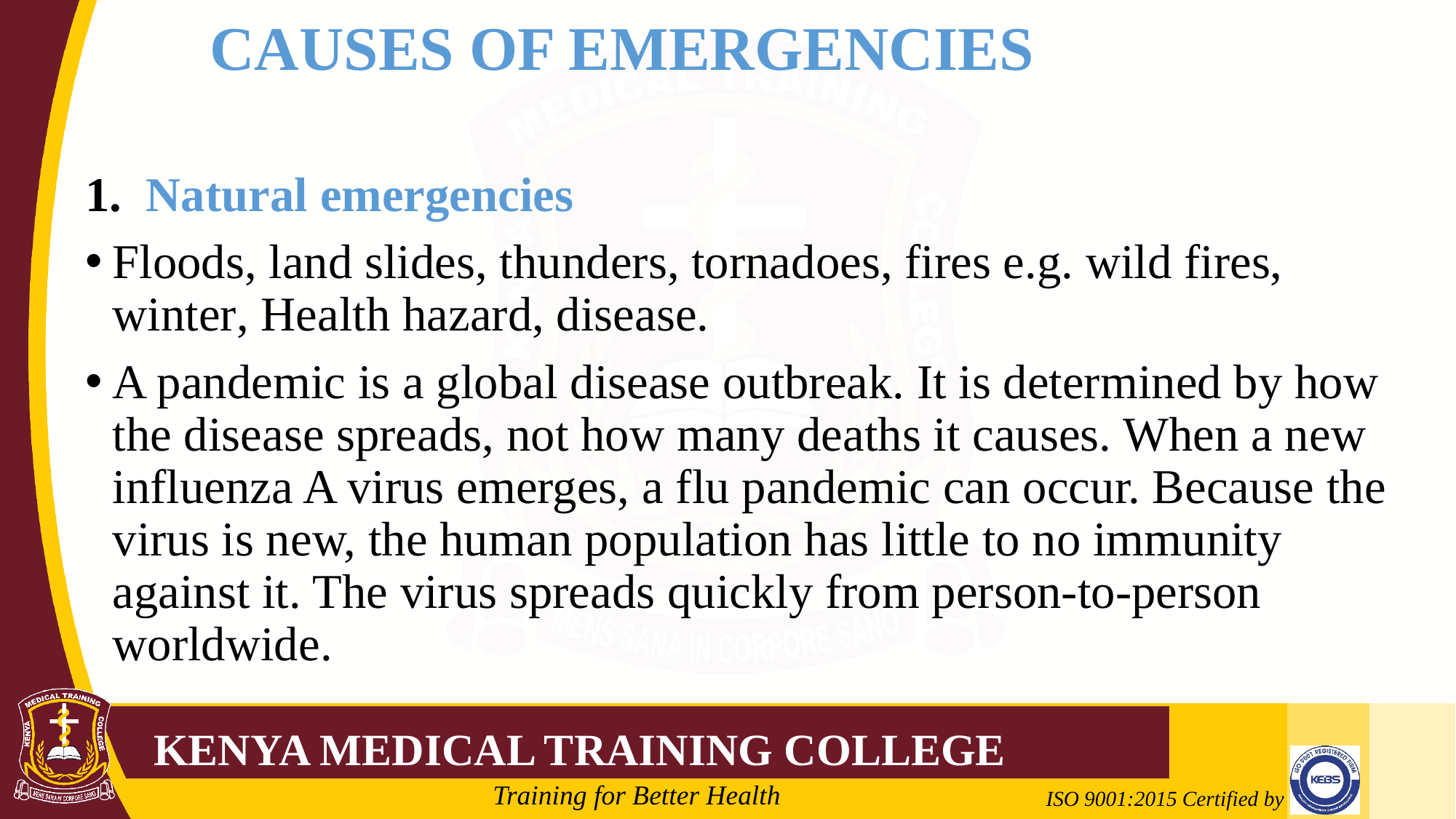

# CAUSES OF EMERGENCIES
1.  Natural emergencies
Floods, land slides, thunders, tornadoes, fires e.g. wild fires, winter, Health hazard, disease.
A pandemic is a global disease outbreak. It is determined by how the disease spreads, not how many deaths it causes. When a new influenza A virus emerges, a flu pandemic can occur. Because the virus is new, the human population has little to no immunity against it. The virus spreads quickly from person-to-person worldwide.